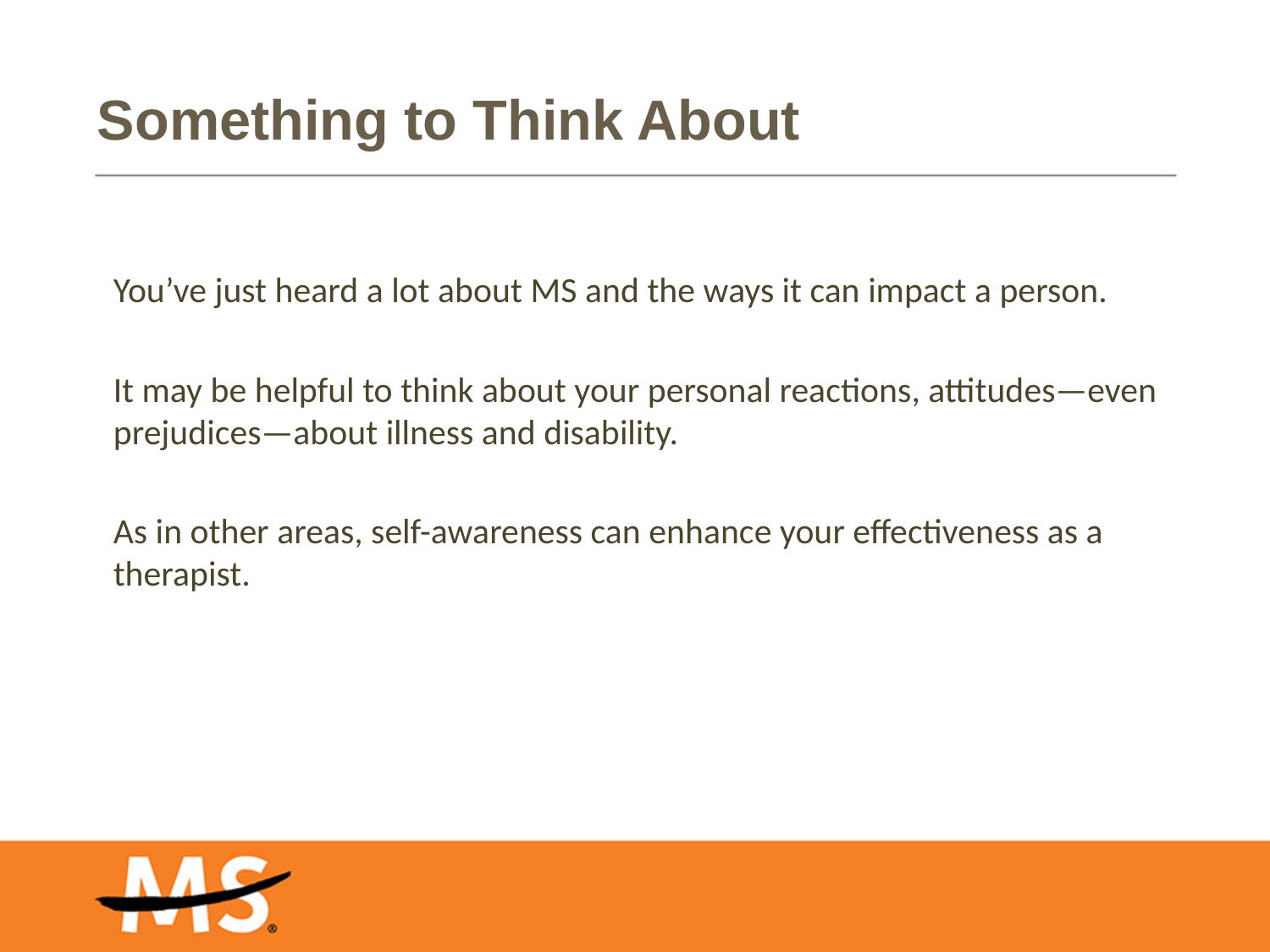

# Something to Think About
	You’ve just heard a lot about MS and the ways it can impact a person.

	It may be helpful to think about your personal reactions, attitudes—even prejudices—about illness and disability.

	As in other areas, self-awareness can enhance your effectiveness as a therapist.